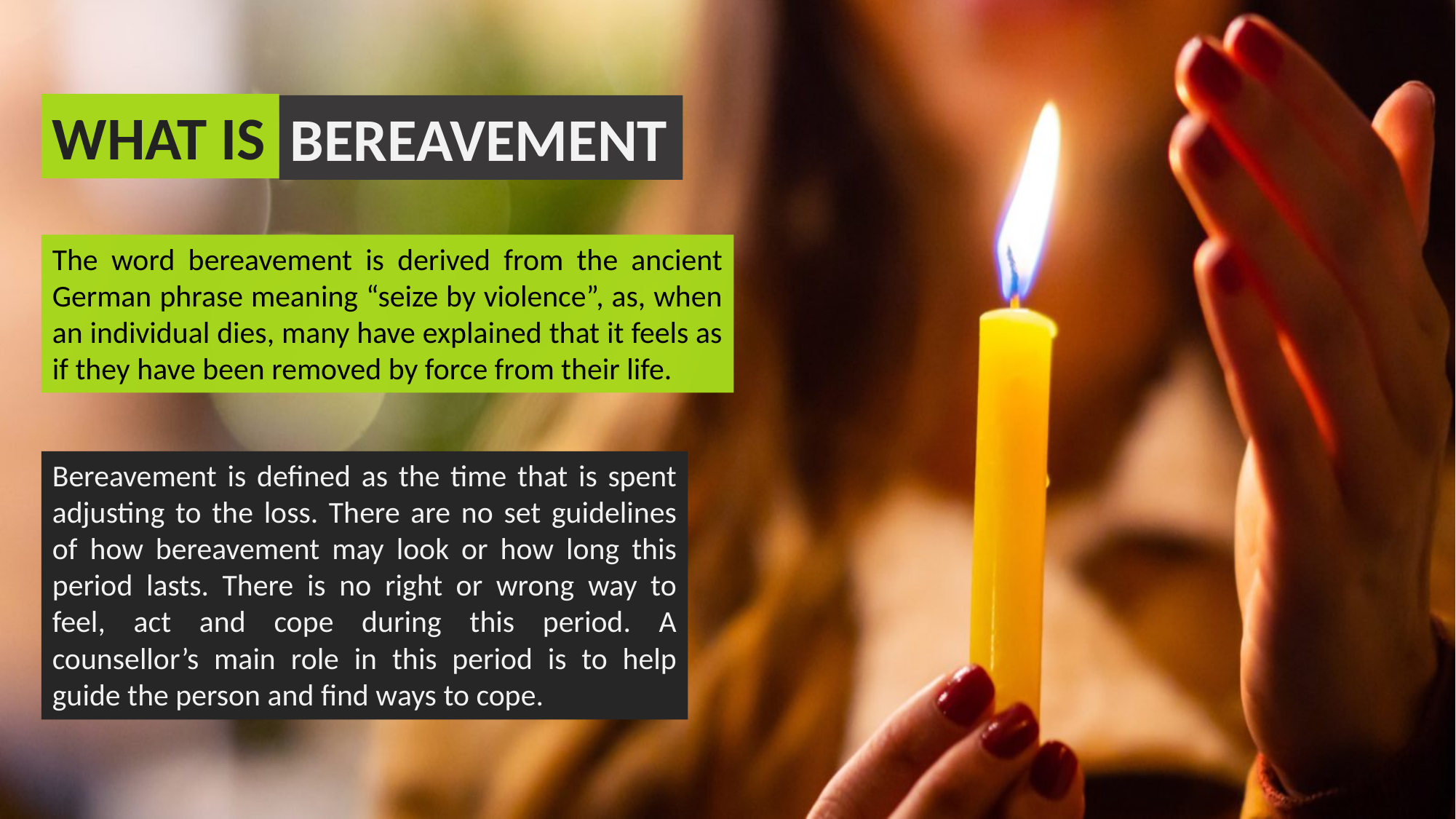

WHAT IS
BEREAVEMENT
The word bereavement is derived from the ancient German phrase meaning “seize by violence”, as, when an individual dies, many have explained that it feels as if they have been removed by force from their life.
Bereavement is defined as the time that is spent adjusting to the loss. There are no set guidelines of how bereavement may look or how long this period lasts. There is no right or wrong way to feel, act and cope during this period. A counsellor’s main role in this period is to help guide the person and find ways to cope.